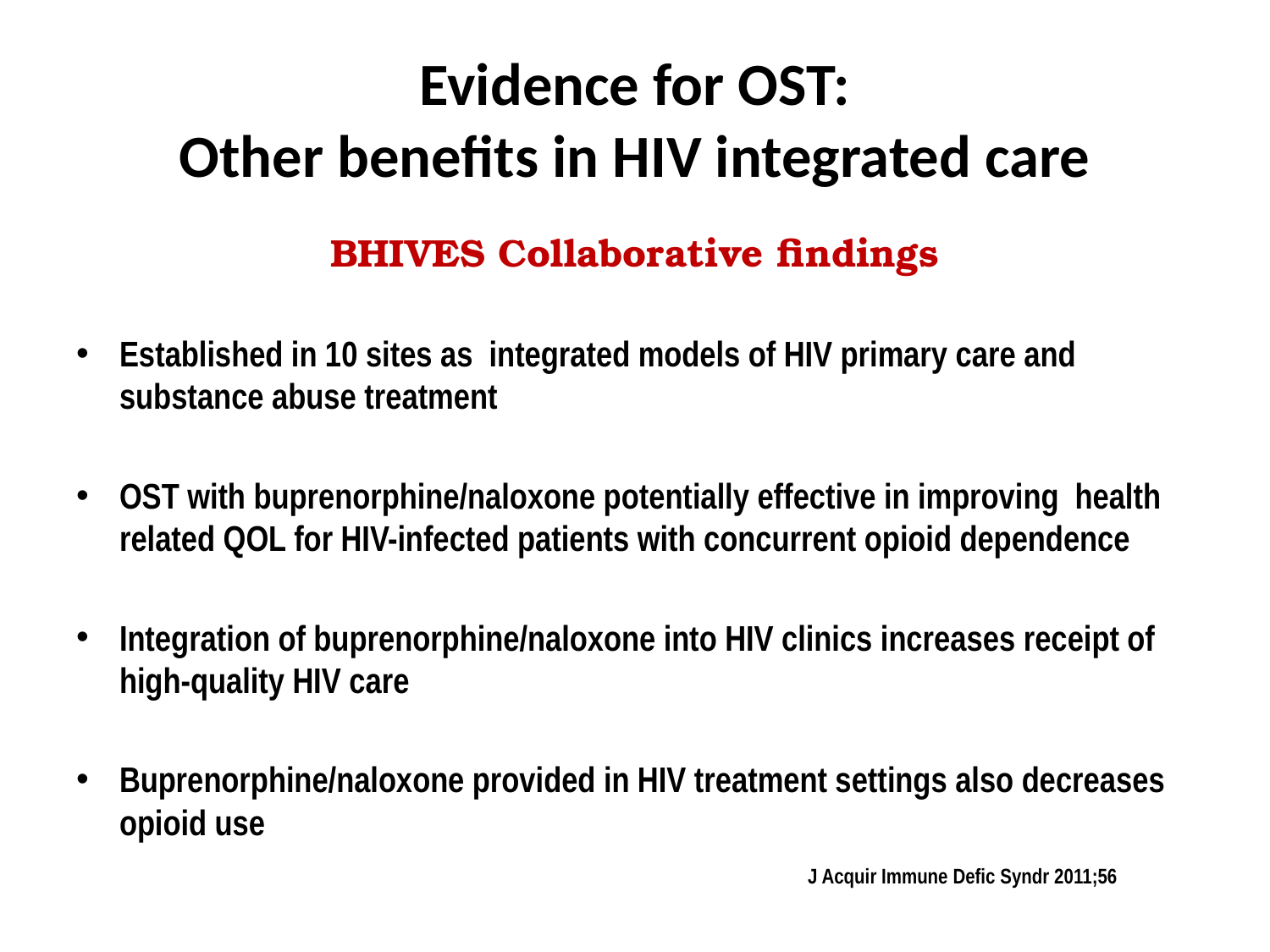

# Evidence for OST: Other benefits in HIV integrated care
BHIVES Collaborative findings

Established in 10 sites as  integrated models of HIV primary care and substance abuse treatment

OST with buprenorphine/naloxone potentially effective in improving  health related QOL for HIV-infected patients with concurrent opioid dependence

Integration of buprenorphine/naloxone into HIV clinics increases receipt of high-quality HIV care

Buprenorphine/naloxone provided in HIV treatment settings also decreases opioid use

J Acquir Immune Defic Syndr 2011;56